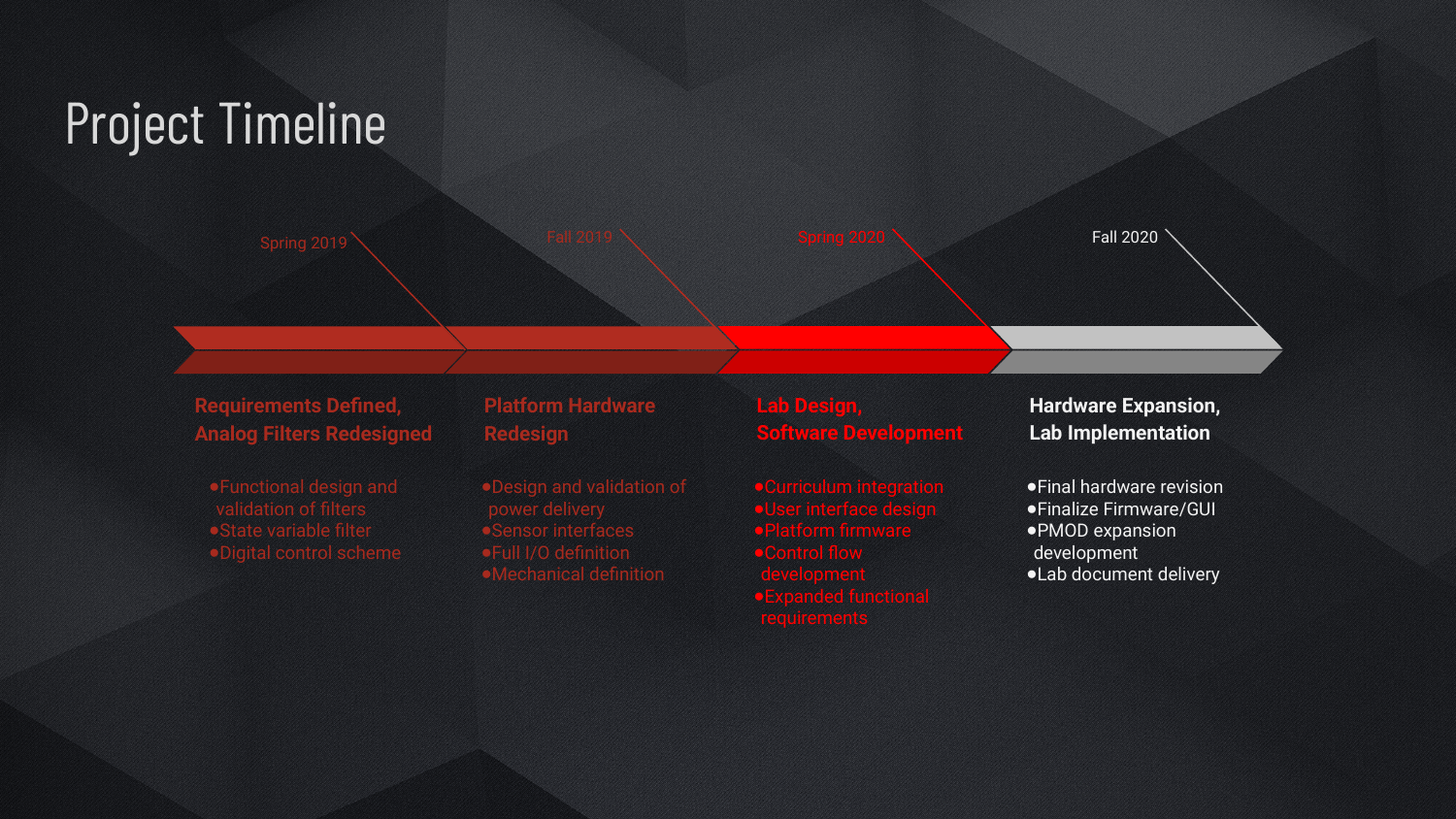

# Project Timeline
Fall 2020

Hardware Expansion,
Lab Implementation
Final hardware revision
Finalize Firmware/GUI
PMOD expansion development
Lab document delivery

Spring 2020

Lab Design,
Software Development
Curriculum integration
User interface design
Platform firmware
Control flow development
Expanded functional requirements

Fall 2019

Platform Hardware Redesign
Design and validation of power delivery
Sensor interfaces
Full I/O definition
Mechanical definition

Spring 2019

Requirements Defined, Analog Filters Redesigned
Functional design and validation of filters
State variable filter
Digital control scheme